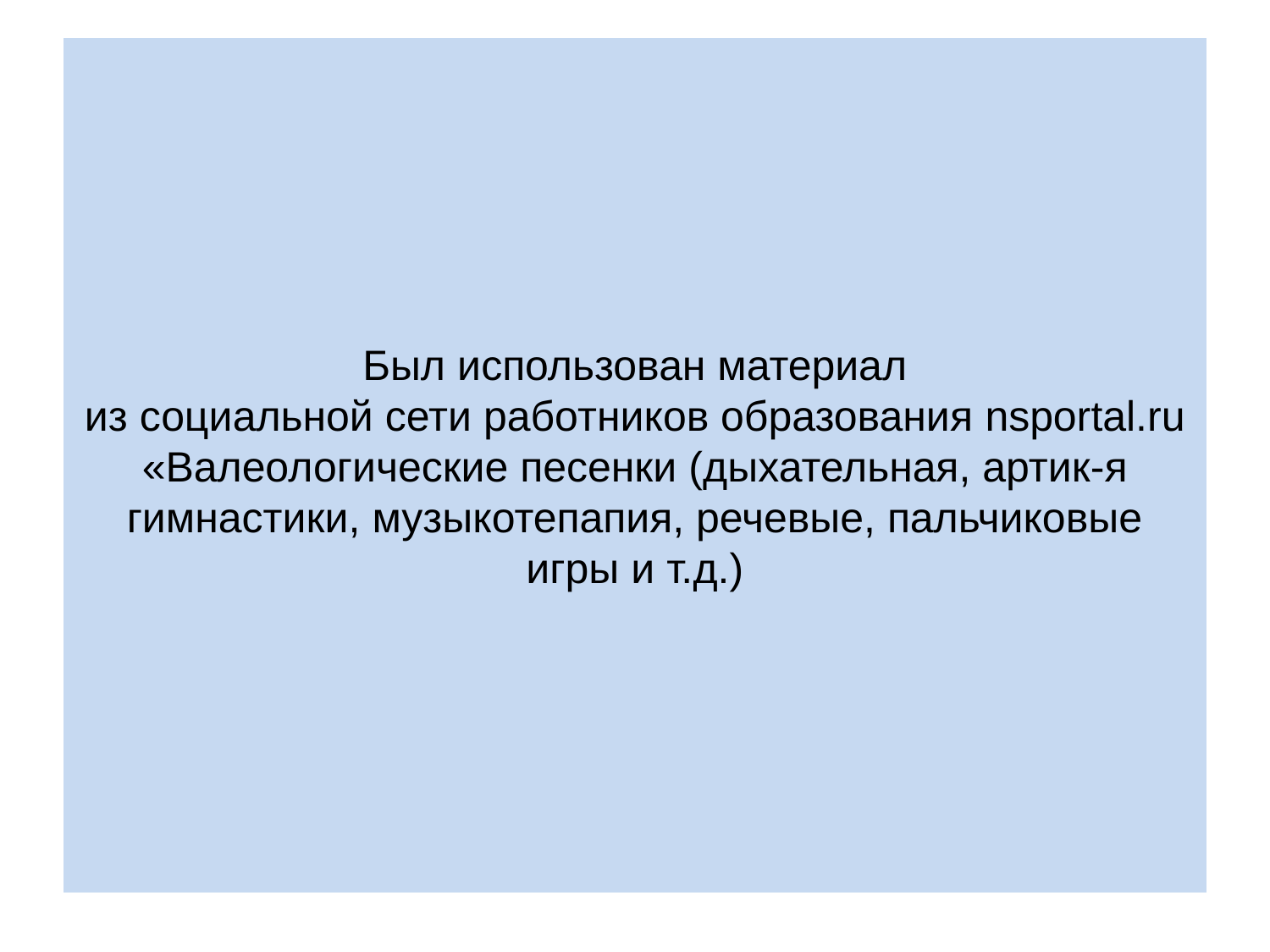

# Был использован материал из социальной сети работников образования nsportal.ru «Валеологические песенки (дыхательная, артик-я гимнастики, музыкотепапия, речевые, пальчиковые игры и т.д.)